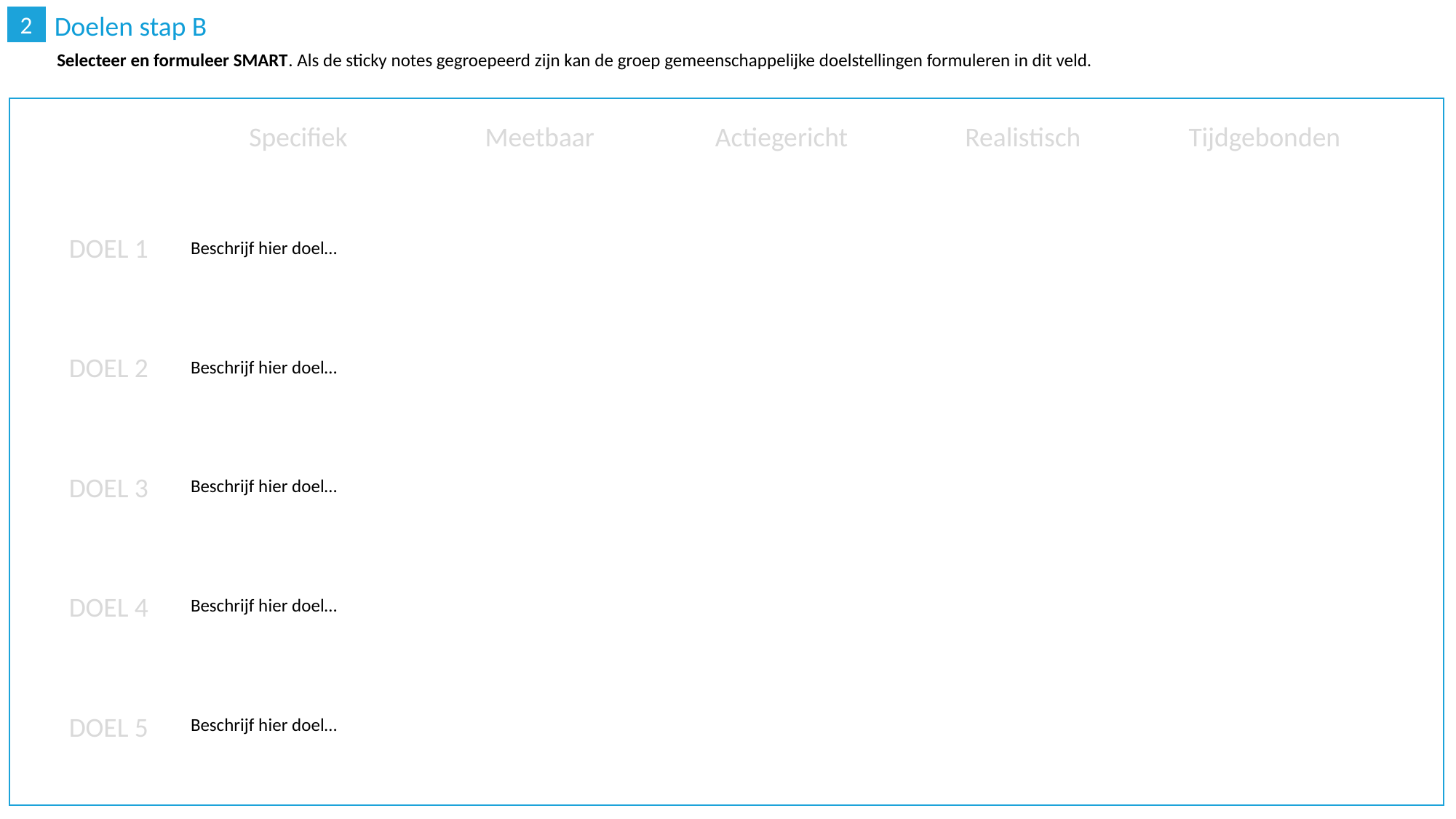

Beschrijf hier doel…
Beschrijf hier doel…
Beschrijf hier doel…
Beschrijf hier doel…
Beschrijf hier doel…